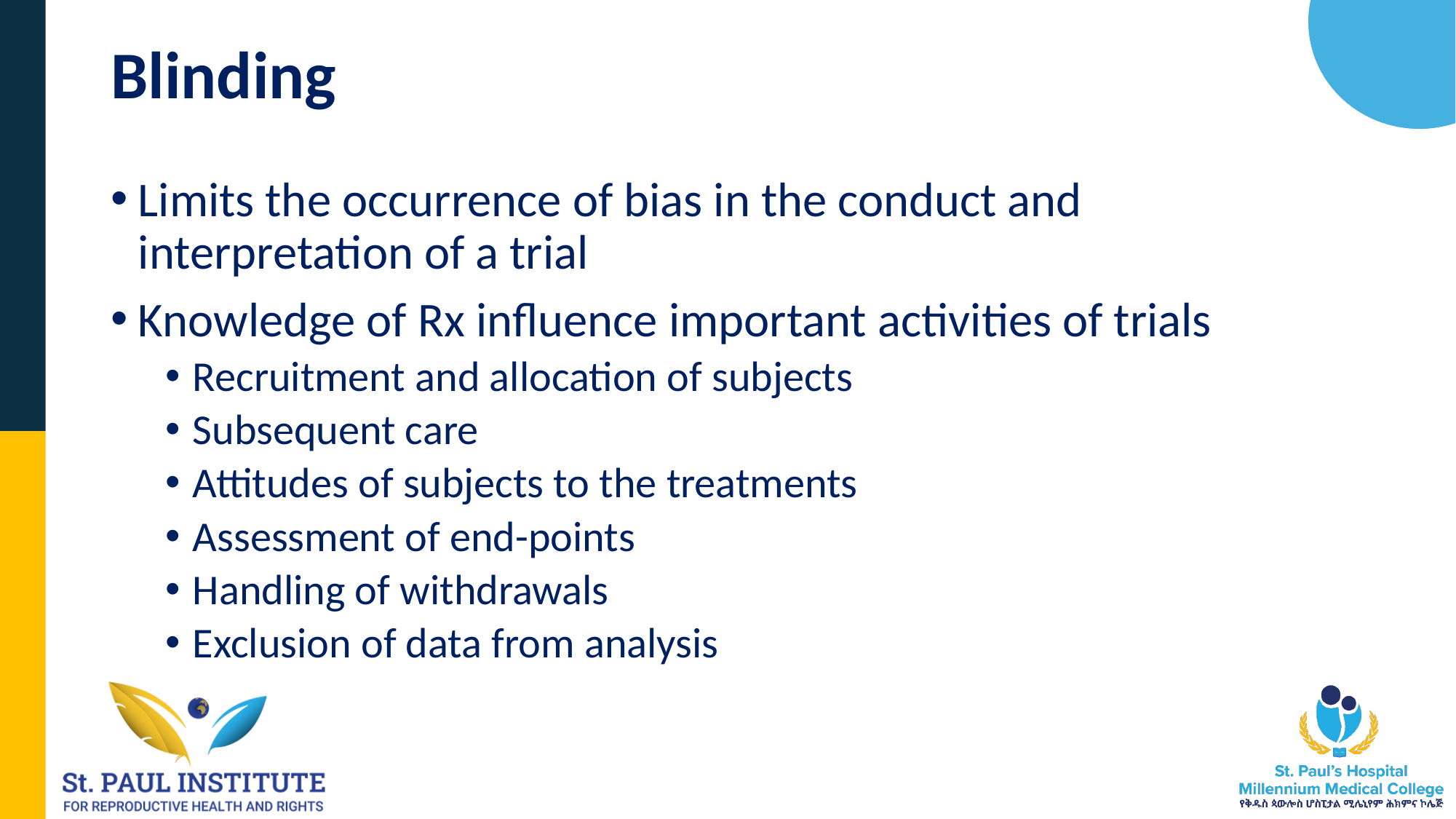

# Blinding
Limits the occurrence of bias in the conduct and interpretation of a trial
Knowledge of Rx influence important activities of trials
Recruitment and allocation of subjects
Subsequent care
Attitudes of subjects to the treatments
Assessment of end-points
Handling of withdrawals
Exclusion of data from analysis